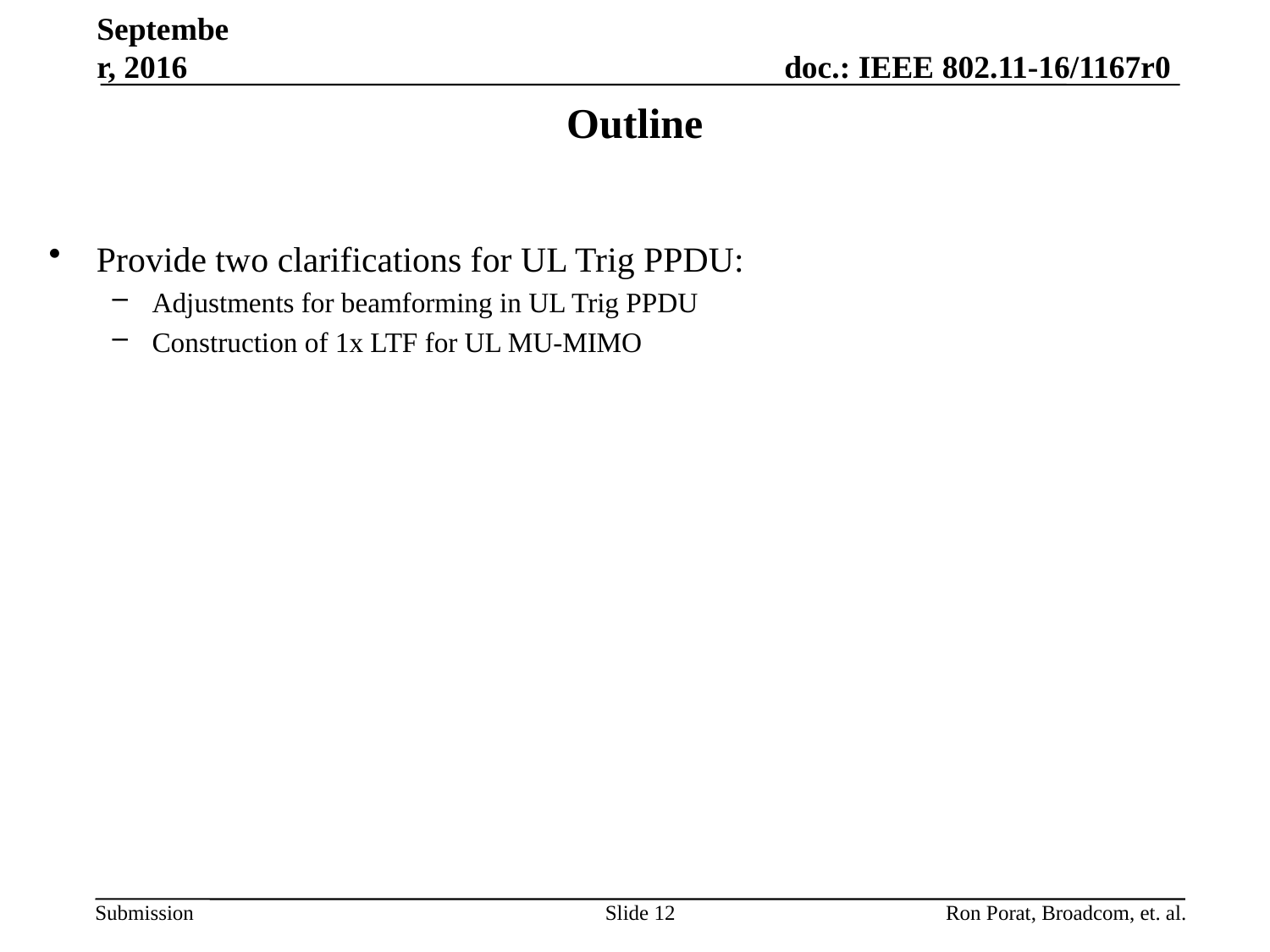

September, 2016
# Outline

Provide two clarifications for UL Trig PPDU:
Adjustments for beamforming in UL Trig PPDU
Construction of 1x LTF for UL MU-MIMO

Slide 12
Ron Porat, Broadcom, et. al.